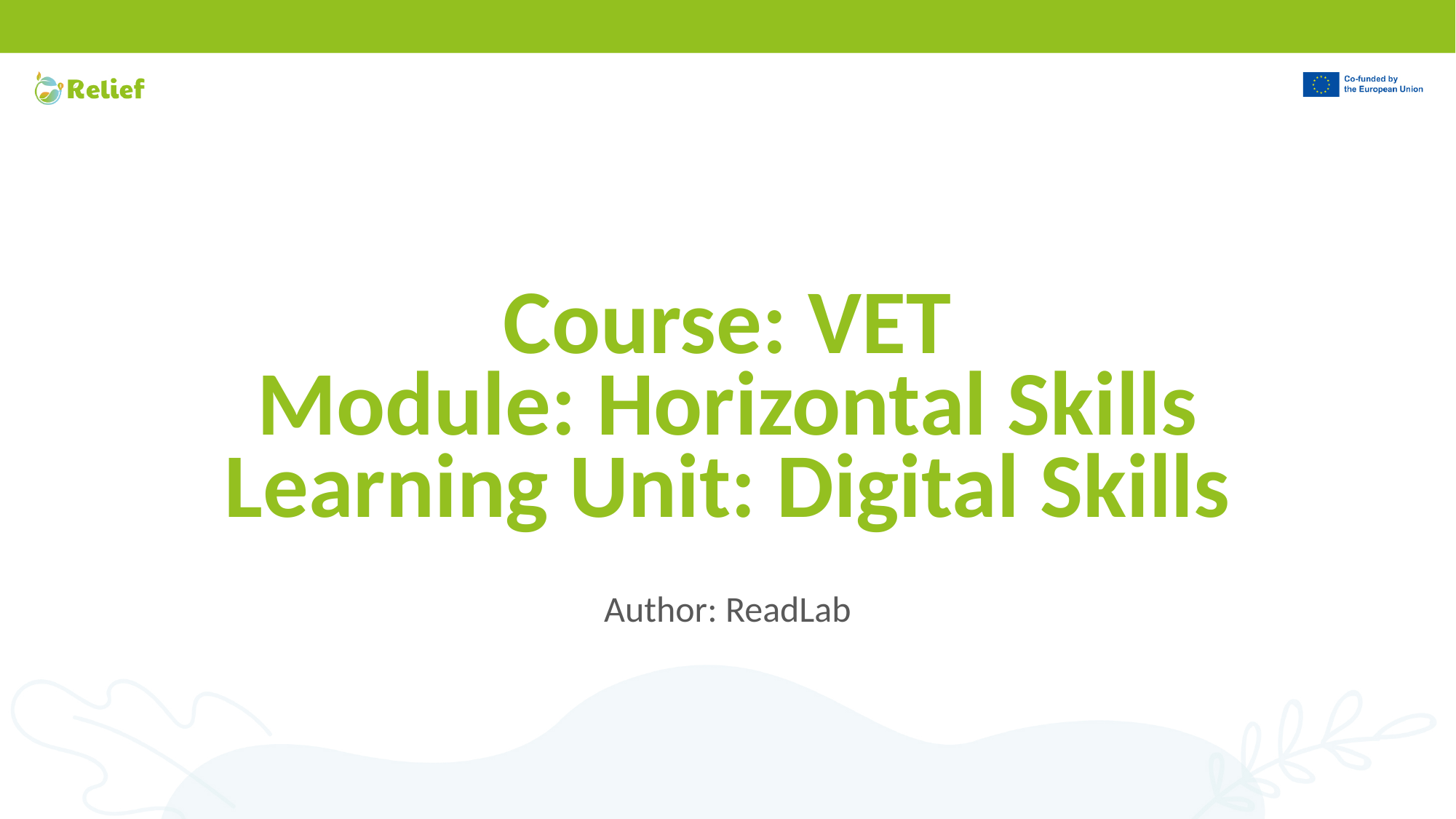

# Course: VET Module: Horizontal Skills Learning Unit: Digital Skills
Author: ReadLab